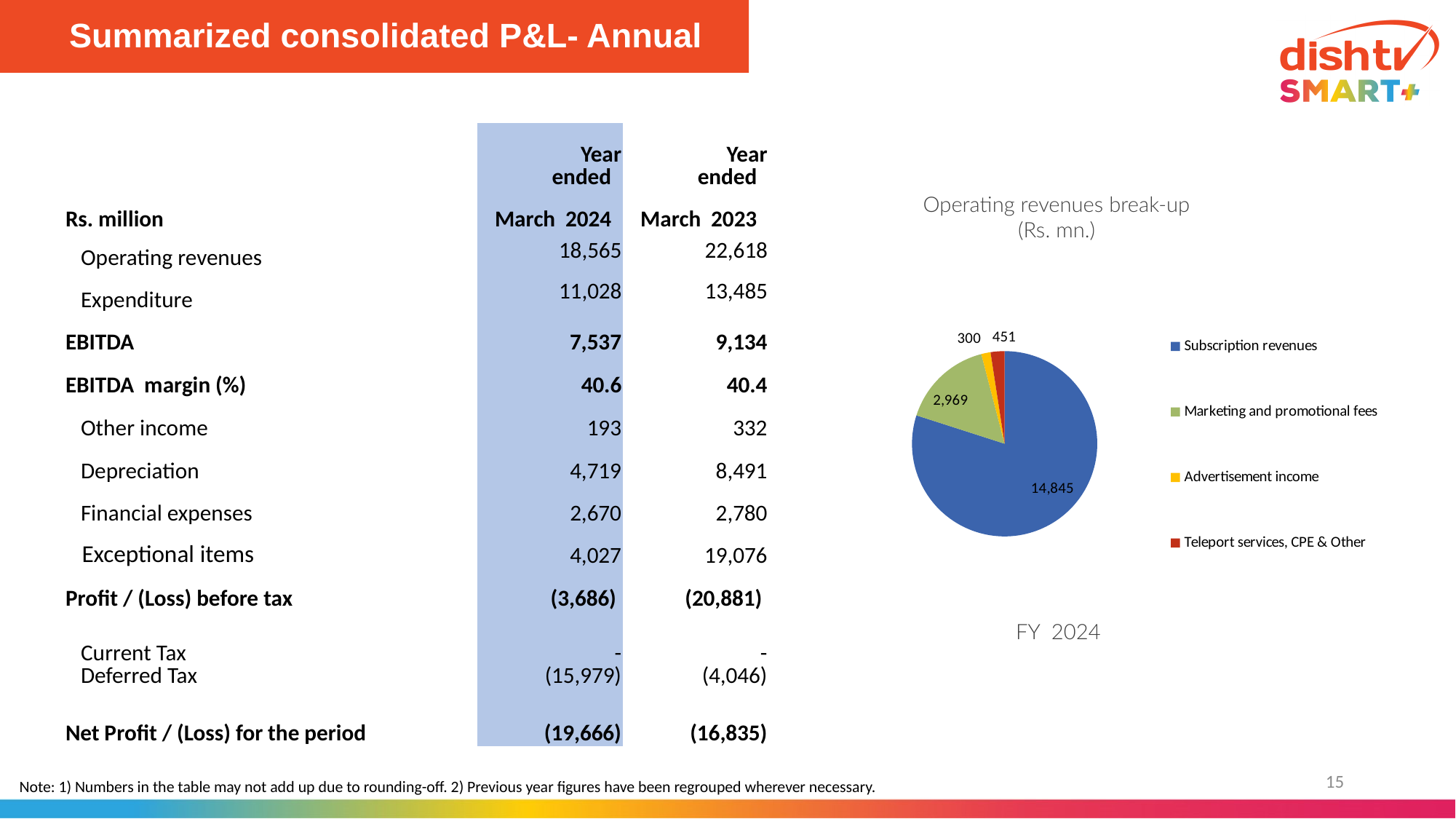

Summarized consolidated P&L- Annual
|  |  | Year ended | Year ended |
| --- | --- | --- | --- |
| Rs. million |  | March 2024 | March 2023 |
| Operating revenues |  | 18,565 | 22,618 |
| Expenditure |  | 11,028 | 13,485 |
| EBITDA |  | 7,537 | 9,134 |
| EBITDA margin (%) |  | 40.6 | 40.4 |
| Other income |  | 193 | 332 |
| Depreciation |  | 4,719 | 8,491 |
| Financial expenses |  | 2,670 | 2,780 |
| Exceptional items |  | 4,027 | 19,076 |
| Profit / (Loss) before tax |  | (3,686) | (20,881) |
| Current Tax Deferred Tax |  | - (15,979) | - (4,046) |
| Net Profit / (Loss) for the period |  | (19,666) | (16,835) |
Operating revenues break-up (Rs. mn.)

### Chart

| Category | Sales |
|---|---|
| Subscription revenues | 14845.0 |
| Marketing and promotional fees | 2969.0 |
| Advertisement income | 300.0 |
| Teleport services, CPE & Other | 451.0 |
FY  2024
15
Note: 1) Numbers in the table may not add up due to rounding-off. 2) Previous year figures have been regrouped wherever necessary.